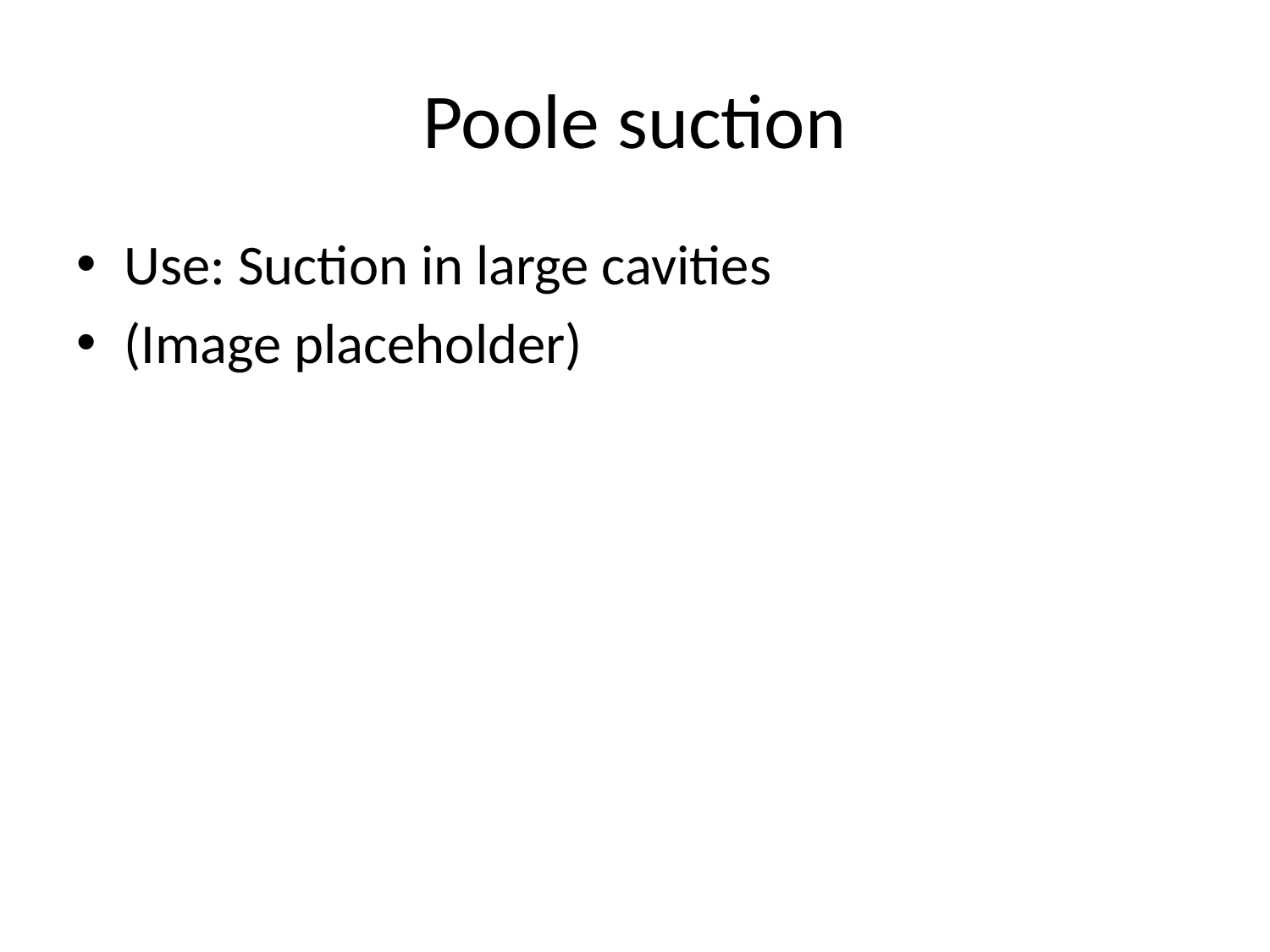

# Poole suction
Use: Suction in large cavities
(Image placeholder)